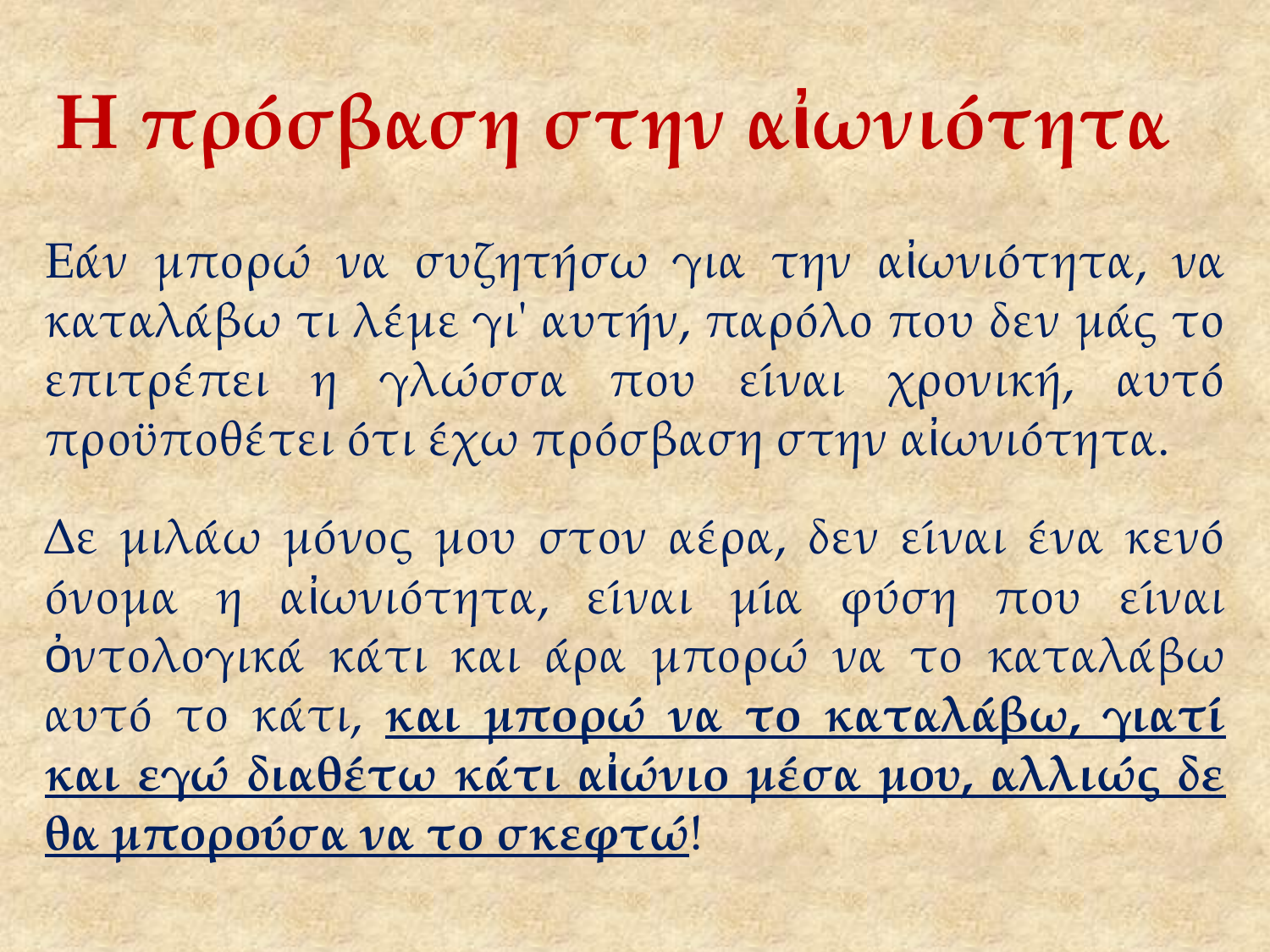

# Η πρόσβαση στην αἰωνιότητα
Εάν μπορώ να συζητήσω για την αἰωνιότητα, να καταλάβω τι λέμε γι' αυτήν, παρόλο που δεν μάς το επιτρέπει η γλώσσα που είναι χρονική, αυτό προϋποθέτει ότι έχω πρόσβαση στην αἰωνιότητα.

Δε μιλάω μόνος μου στον αέρα, δεν είναι ένα κενό όνομα η αἰωνιότητα, είναι μία φύση που είναι ὀντολογικά κάτι και άρα μπορώ να το καταλάβω αυτό το κάτι, και μπορώ να το καταλάβω, γιατί και εγώ διαθέτω κάτι αἰώνιο μέσα μου, αλλιώς δε θα μπορούσα να το σκεφτώ!